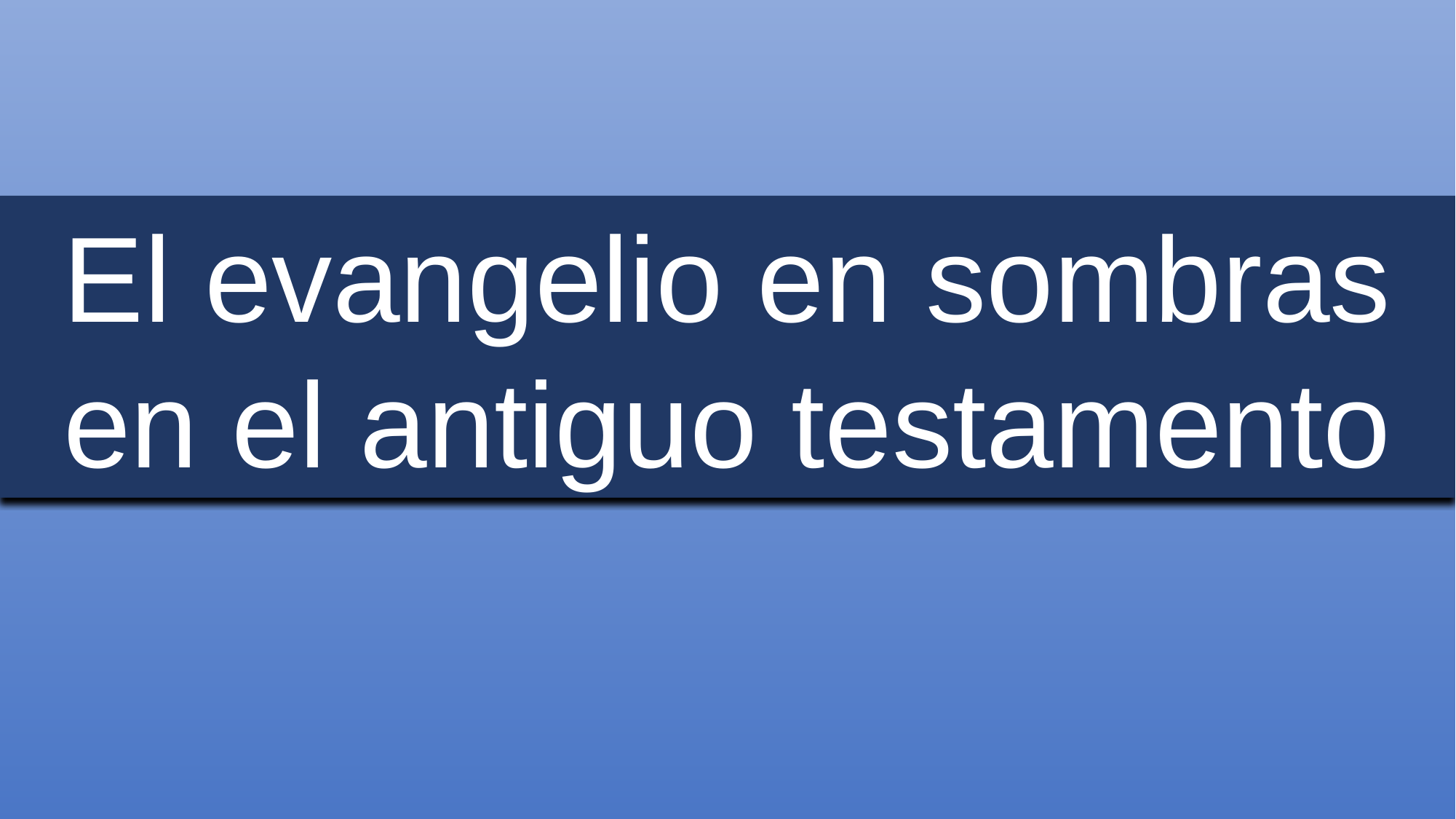

El evangelio en sombras en el antiguo testamento